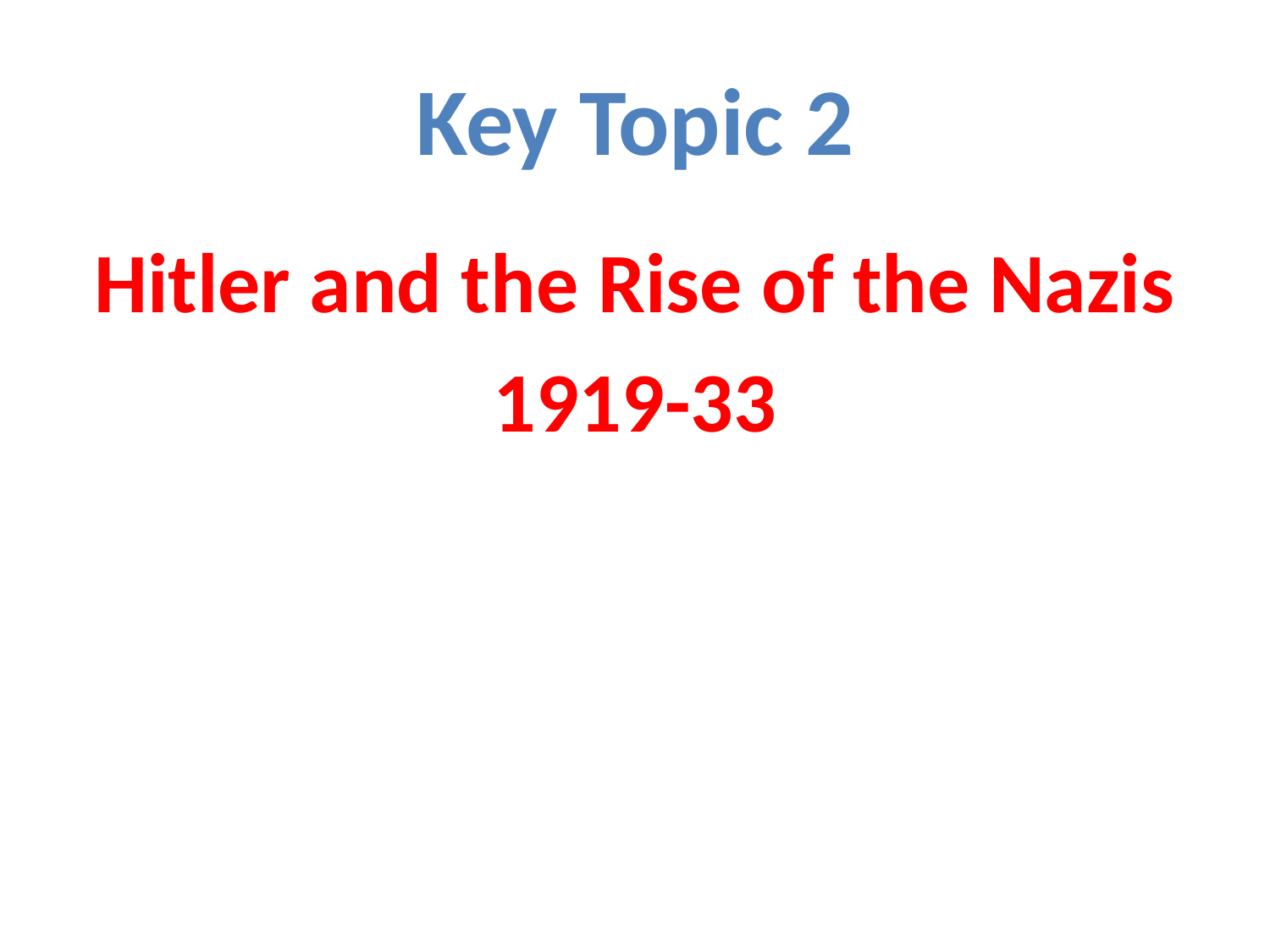

# Key Topic 2
Hitler and the Rise of the Nazis
1919-33